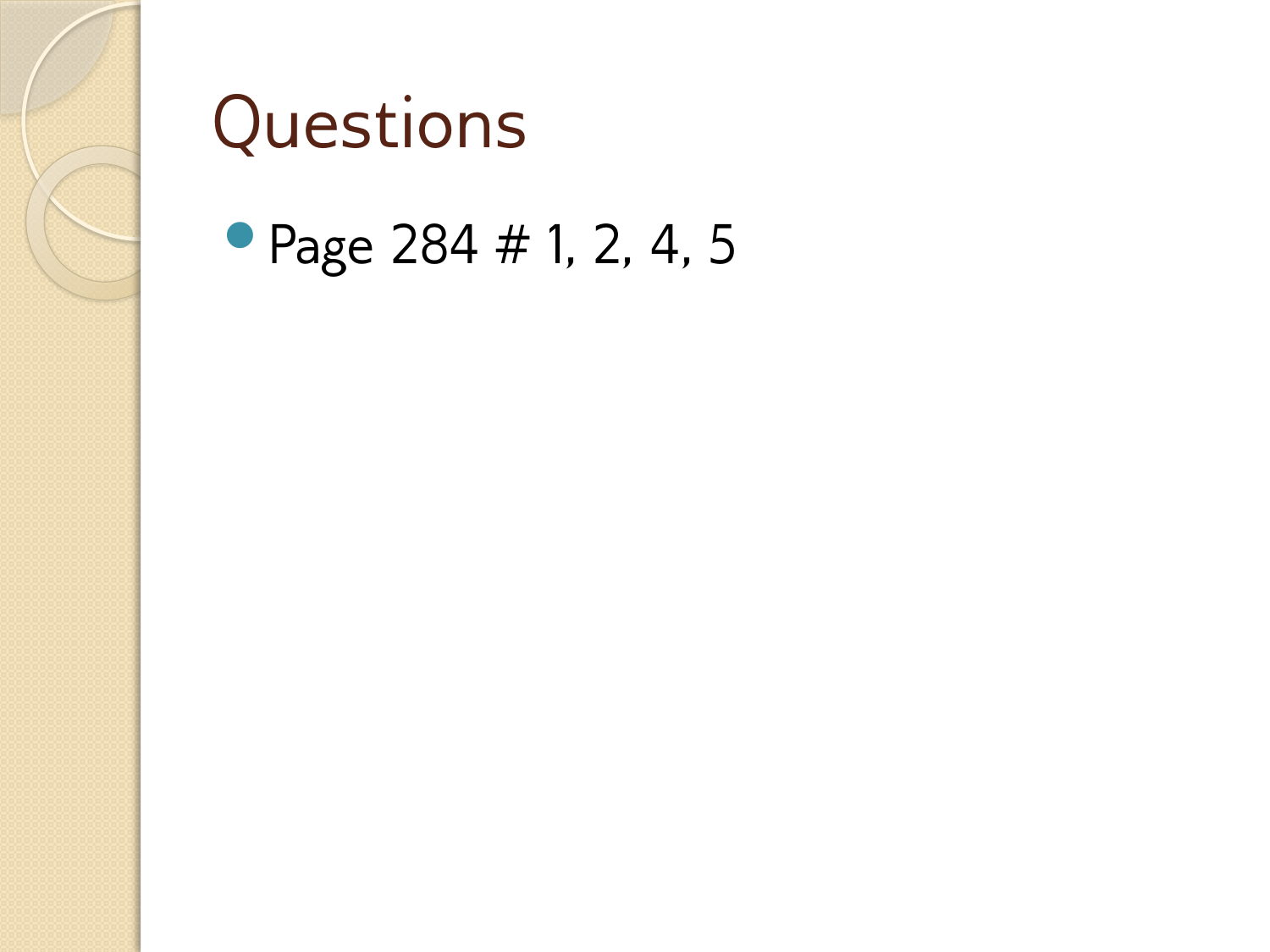

# Questions
Page 284 # 1, 2, 4, 5